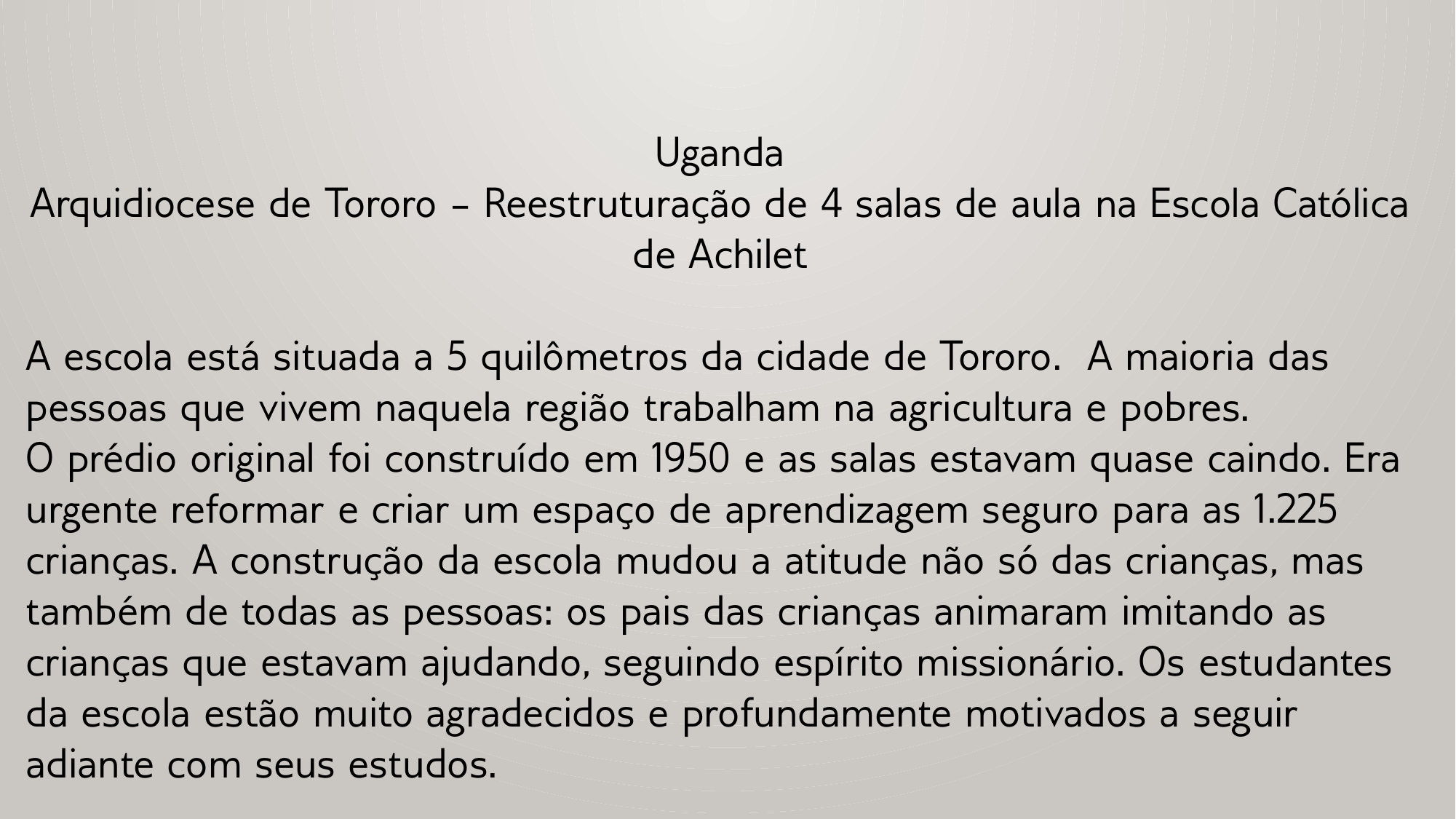

Uganda
Arquidiocese de Tororo – Reestruturação de 4 salas de aula na Escola Católica de Achilet

A escola está situada a 5 quilômetros da cidade de Tororo.  A maioria das pessoas que vivem naquela região trabalham na agricultura e pobres.
O prédio original foi construído em 1950 e as salas estavam quase caindo. Era urgente reformar e criar um espaço de aprendizagem seguro para as 1.225 crianças. A construção da escola mudou a atitude não só das crianças, mas também de todas as pessoas: os pais das crianças animaram imitando as crianças que estavam ajudando, seguindo espírito missionário. Os estudantes da escola estão muito agradecidos e profundamente motivados a seguir adiante com seus estudos.